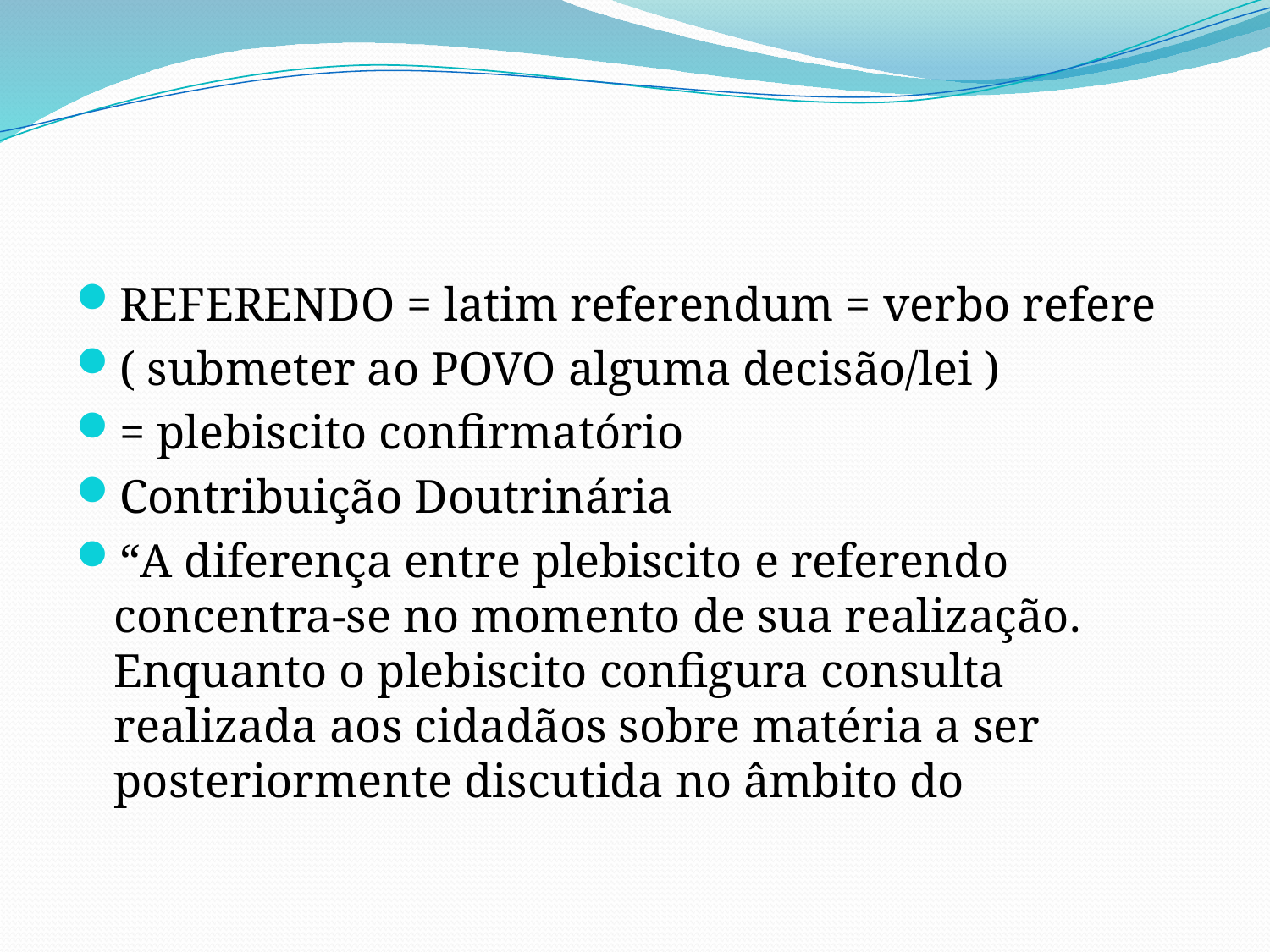

#
REFERENDO = latim referendum = verbo refere
( submeter ao POVO alguma decisão/lei )
= plebiscito confirmatório
Contribuição Doutrinária
“A diferença entre plebiscito e referendo concentra-se no momento de sua realização. Enquanto o plebiscito configura consulta realizada aos cidadãos sobre matéria a ser posteriormente discutida no âmbito do